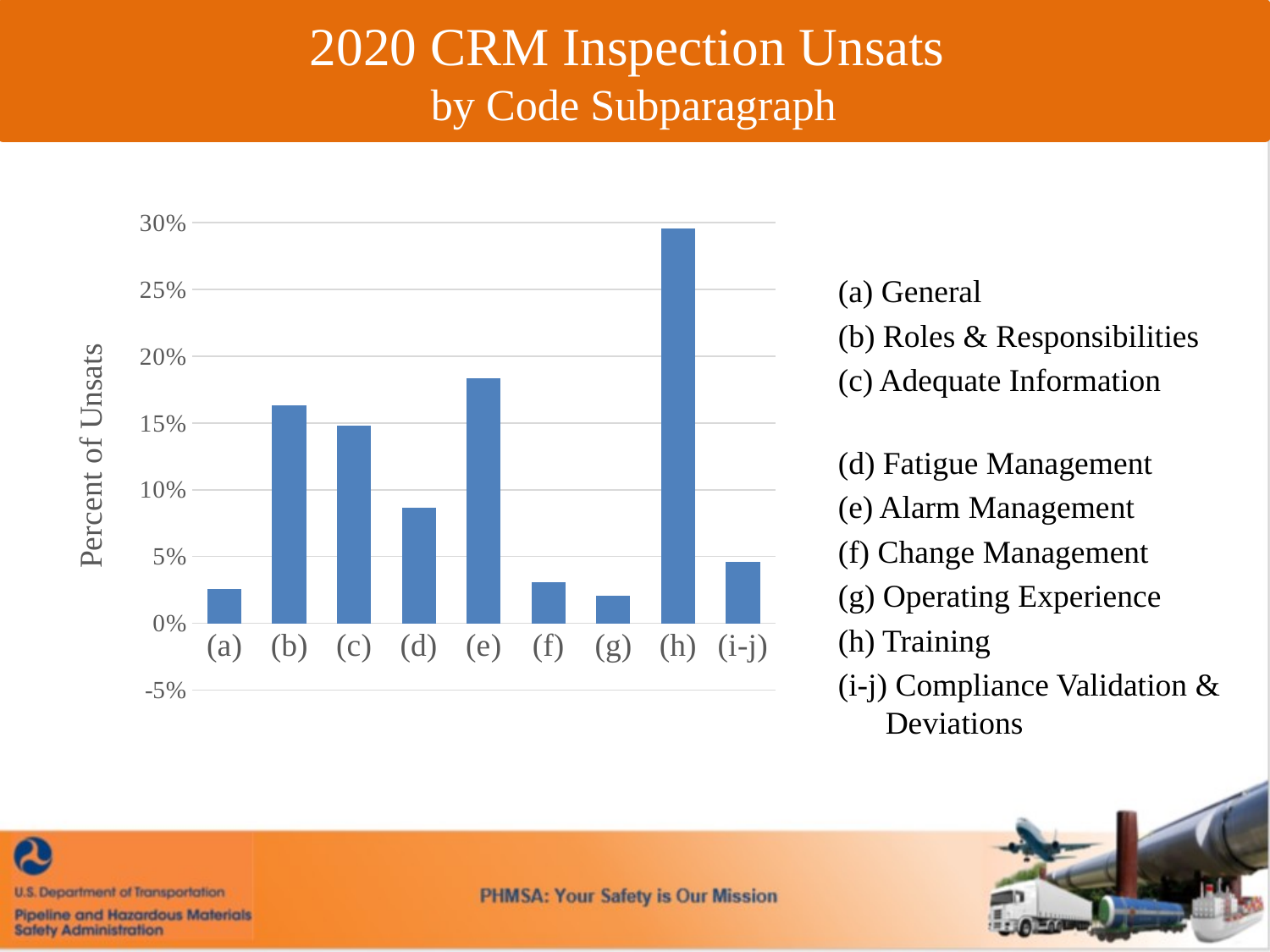

#
2020 CRM Inspection Unsats
by Code Subparagraph

### Chart

| Category |  |
|---|---|
| (a) | 0.025510204081632654 |
| (b) | 0.16326530612244897 |
| (c) | 0.14795918367346939 |
| (d) | 0.08673469387755102 |
| (e) | 0.1836734693877551 |
| (f) | 0.030612244897959183 |
| (g) | 0.02040816326530612 |
| (h) | 0.29591836734693877 |
| (i-j) | 0.04591836734693878 |
(a) General
(b) Roles & Responsibilities
(c) Adequate Information
(d) Fatigue Management
(e) Alarm Management
(f) Change Management
(g) Operating Experience
(h) Training
(i-j) Compliance Validation & Deviations